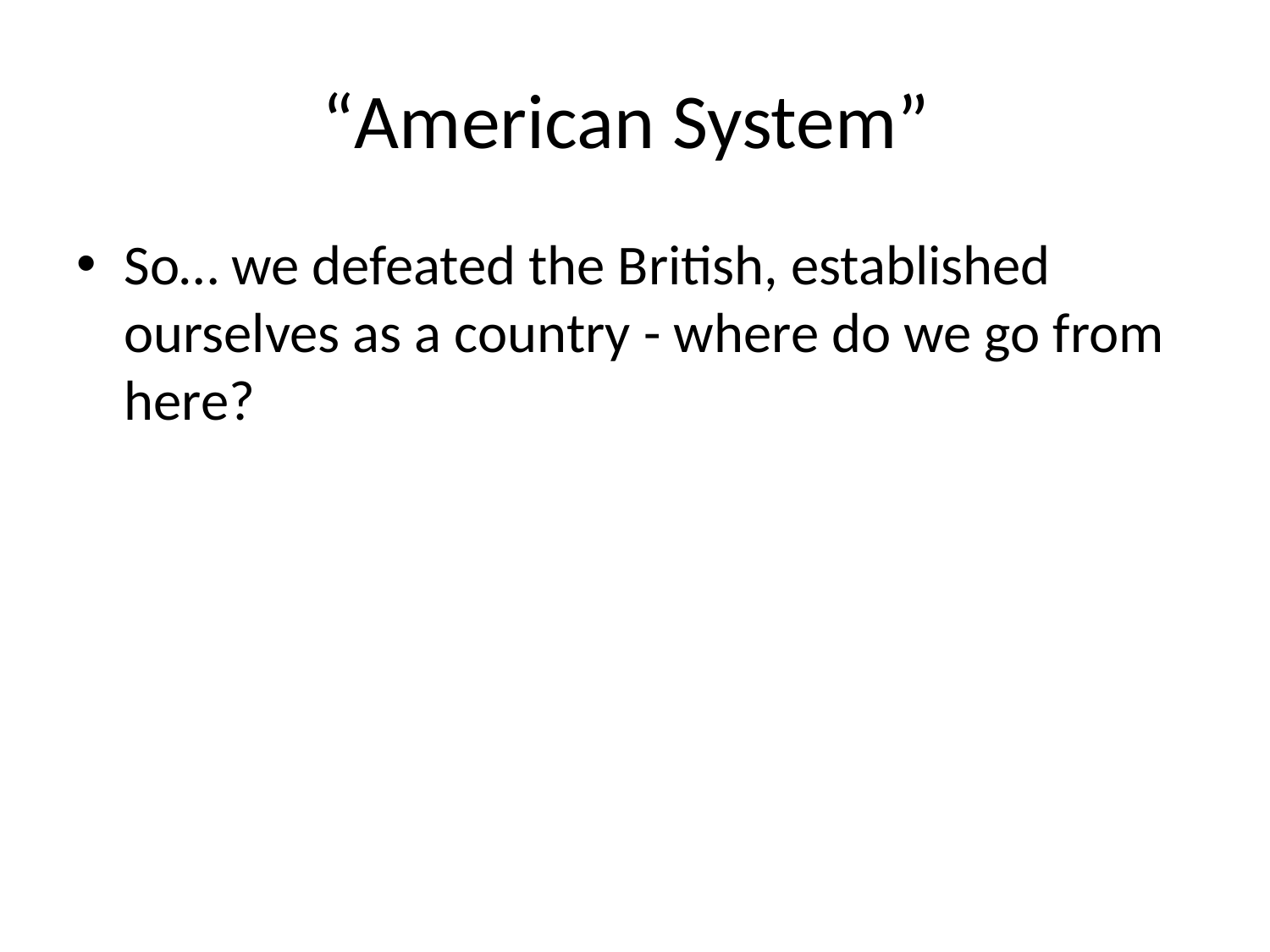

# “American System”
So… we defeated the British, established ourselves as a country - where do we go from here?